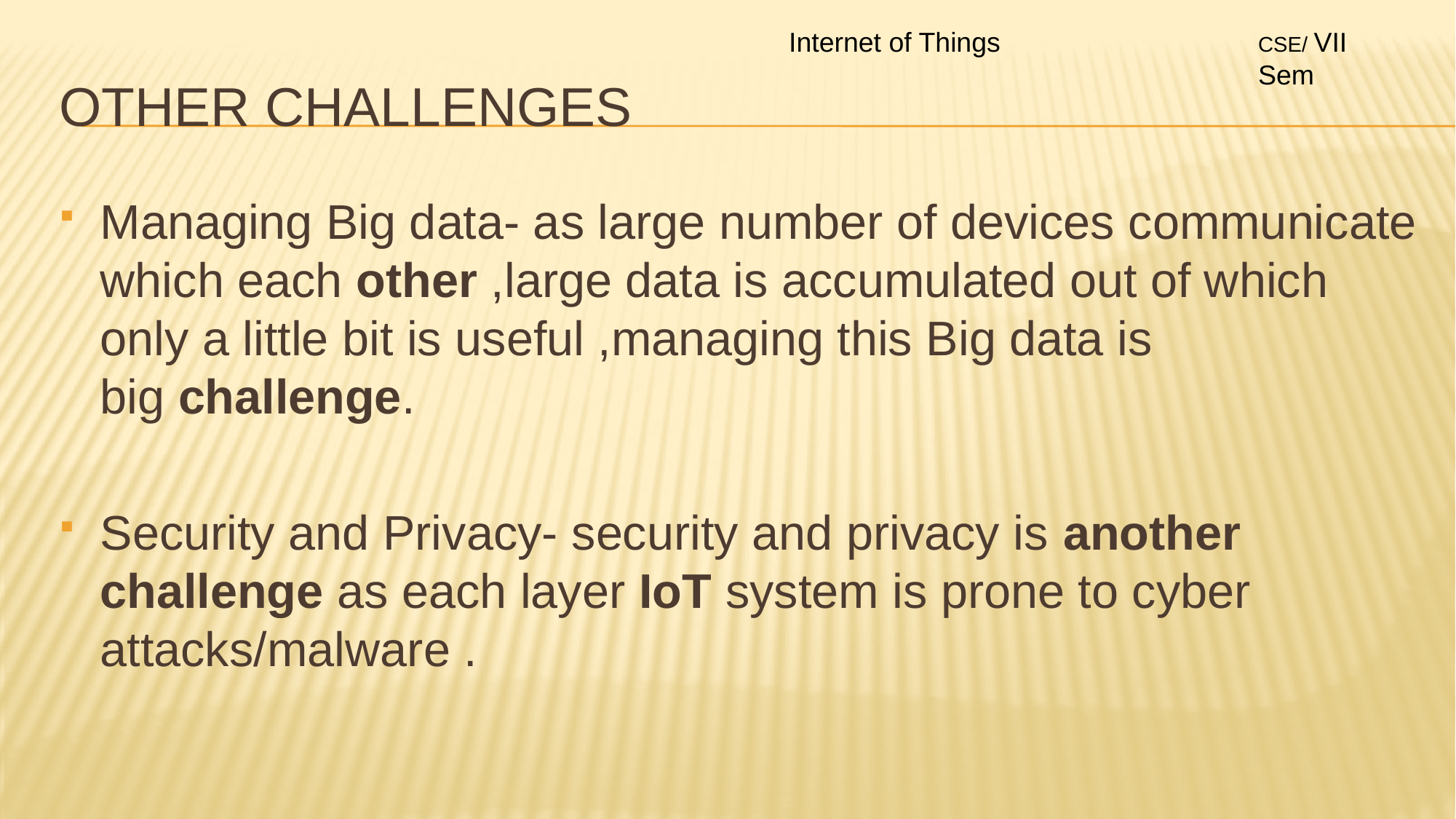

Internet of Things
CSE/ VII Sem

# Other challenges
Managing Big data- as large number of devices communicate which each other ,large data is accumulated out of which only a little bit is useful ,managing this Big data is big challenge.

Security and Privacy- security and privacy is another challenge as each layer IoT system is prone to cyber attacks/malware .